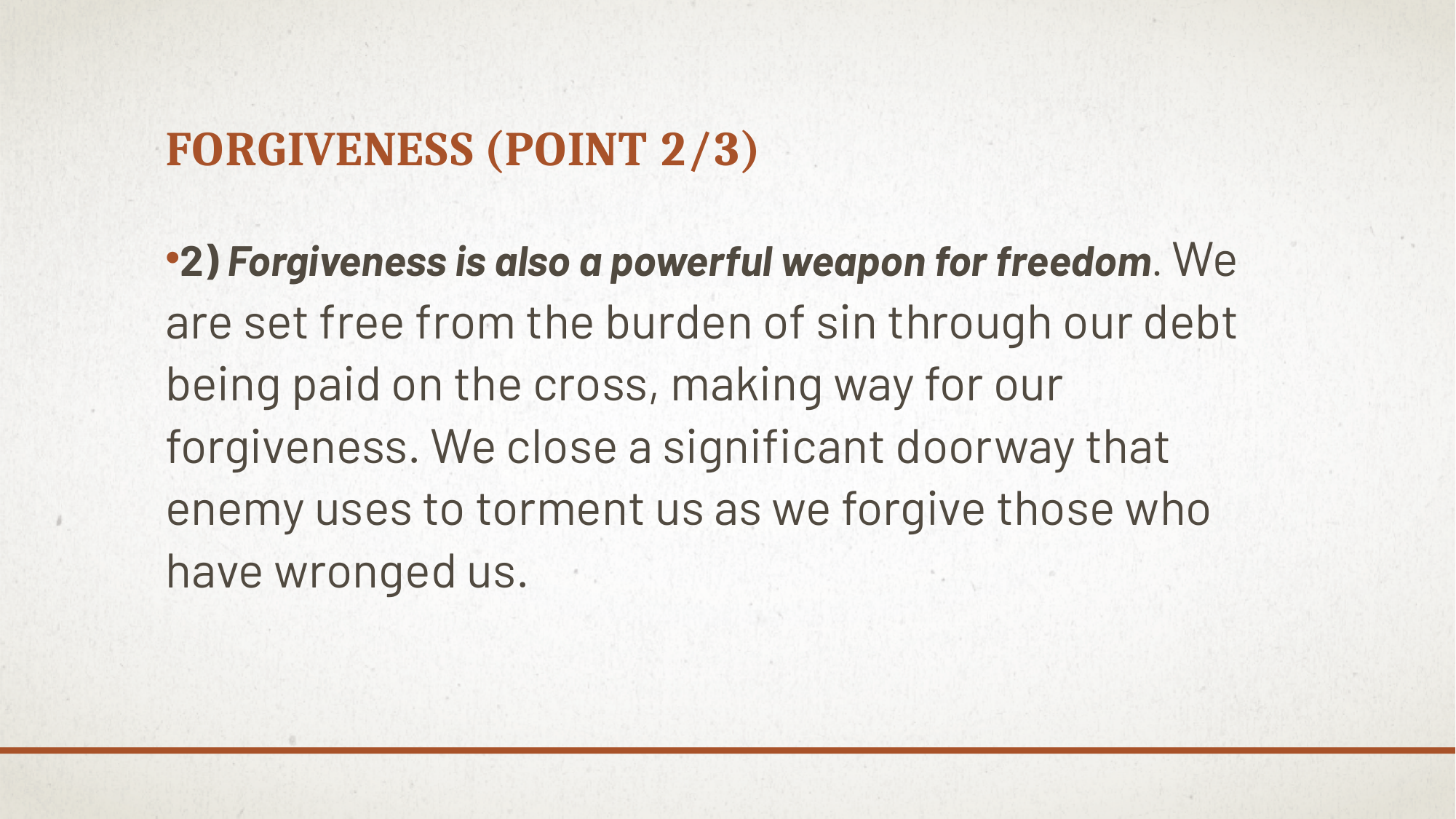

# Forgiveness (point 2/3)
2) Forgiveness is also a powerful weapon for freedom. We are set free from the burden of sin through our debt being paid on the cross, making way for our forgiveness. We close a significant doorway that enemy uses to torment us as we forgive those who have wronged us.